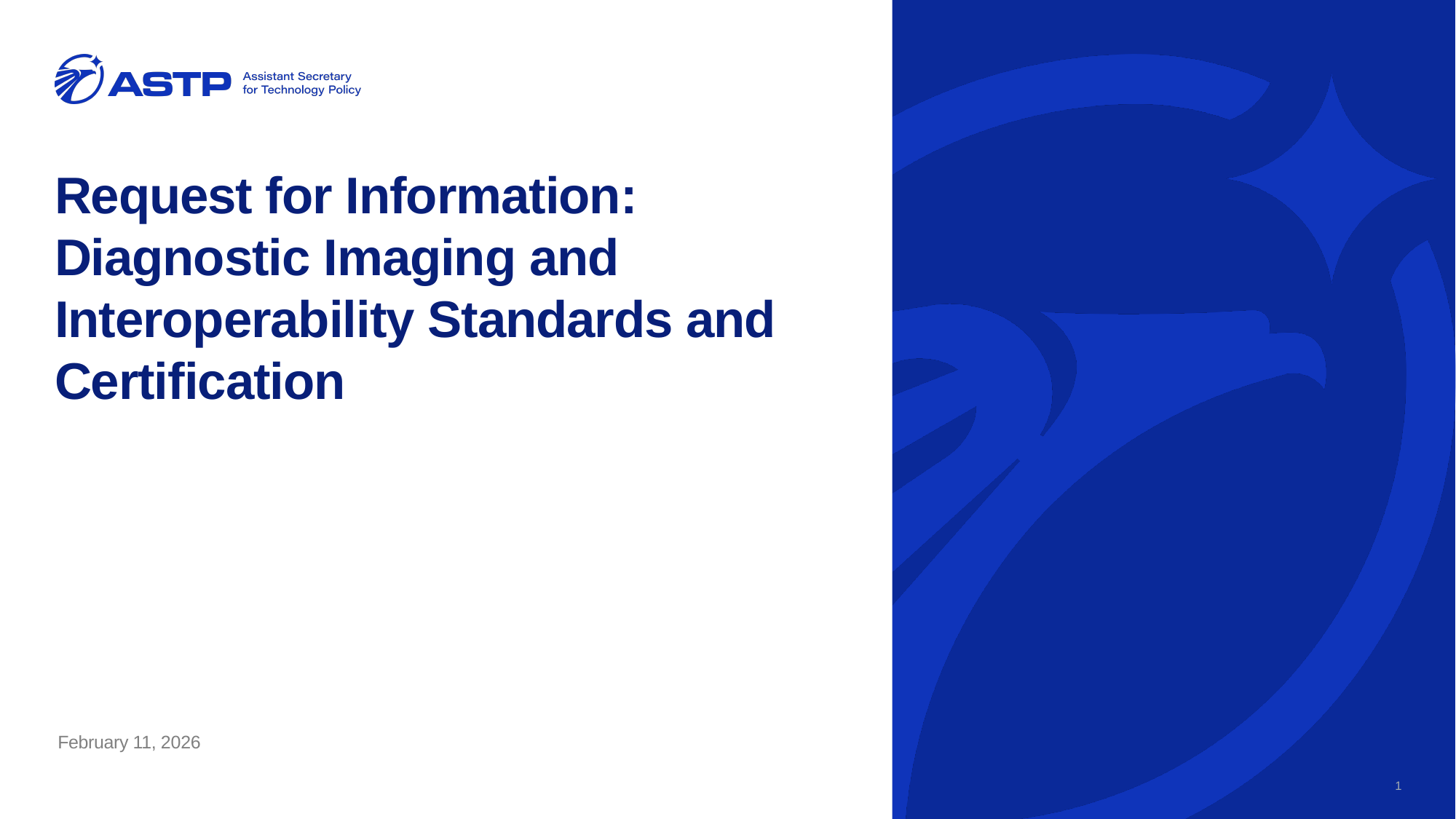

# Request for Information: Diagnostic Imaging and Interoperability Standards and Certification

February 11, 2026